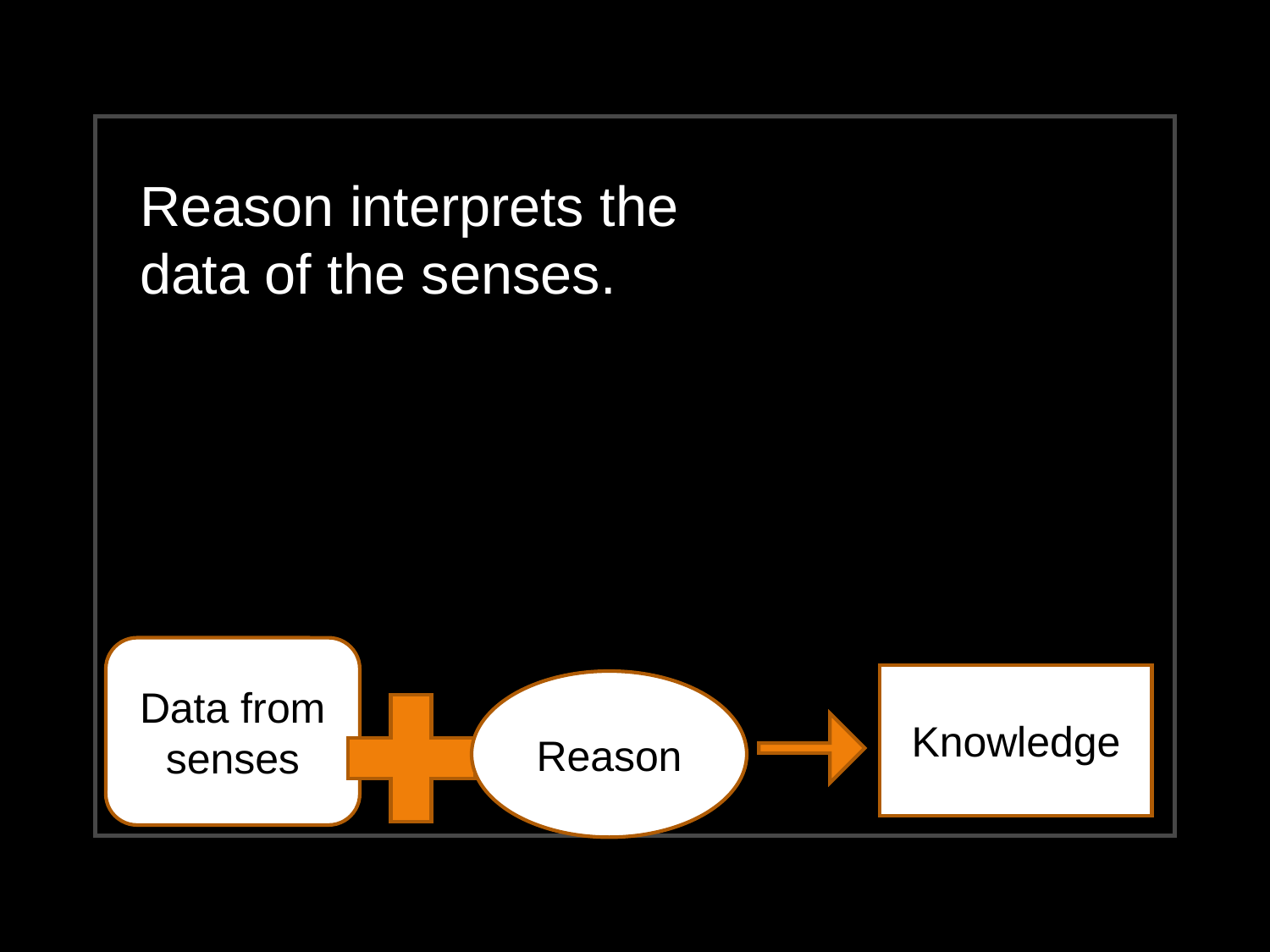

Reason interprets the data of the senses.
Data from senses
Knowledge
Reason